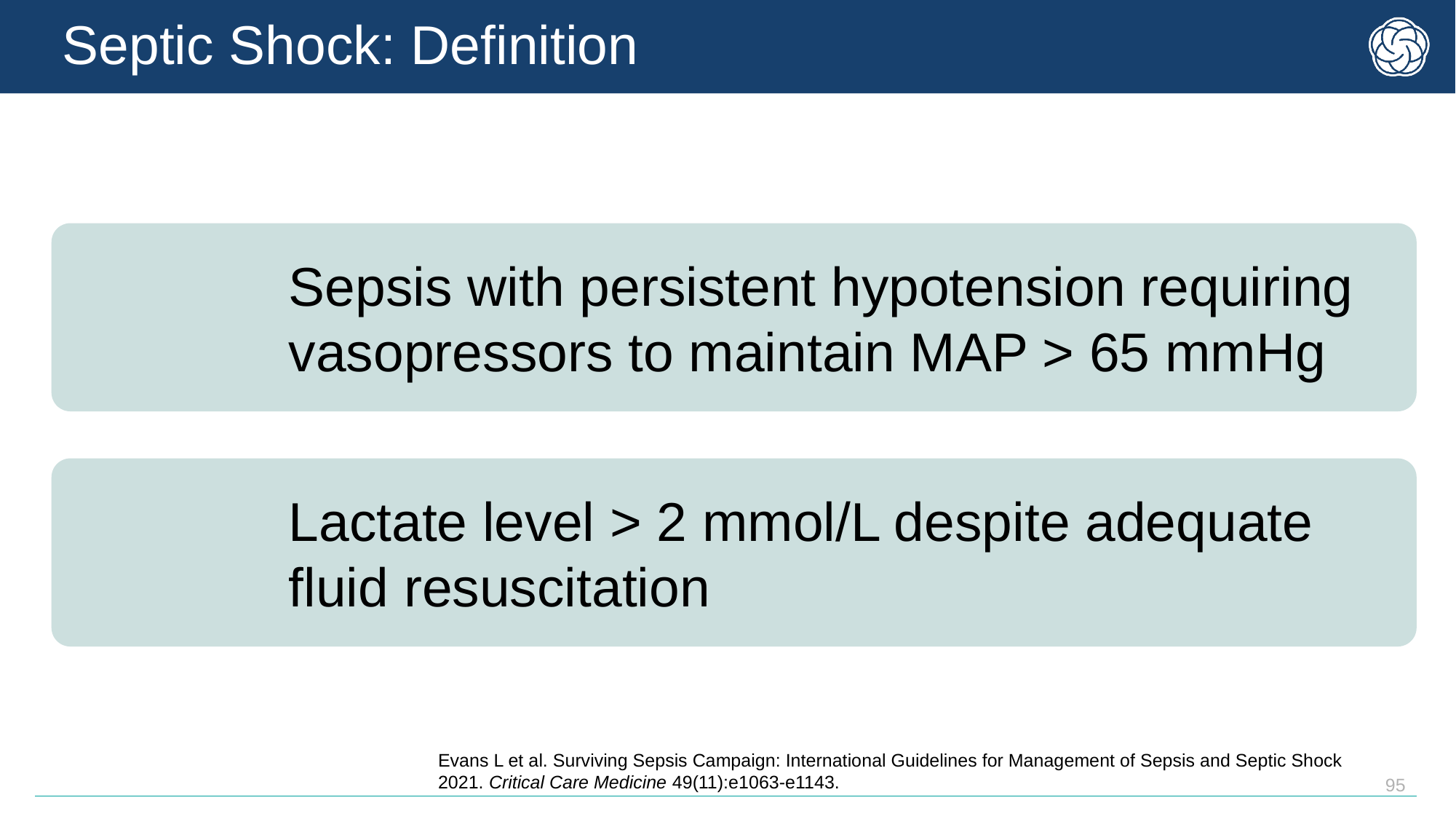

# Septic Shock: Definition
Sepsis with persistent hypotension requiring vasopressors to maintain MAP > 65 mmHg
Lactate level > 2 mmol/L despite adequate fluid resuscitation
Evans L et al. Surviving Sepsis Campaign: International Guidelines for Management of Sepsis and Septic Shock 2021. Critical Care Medicine 49(11):e1063-e1143.
95